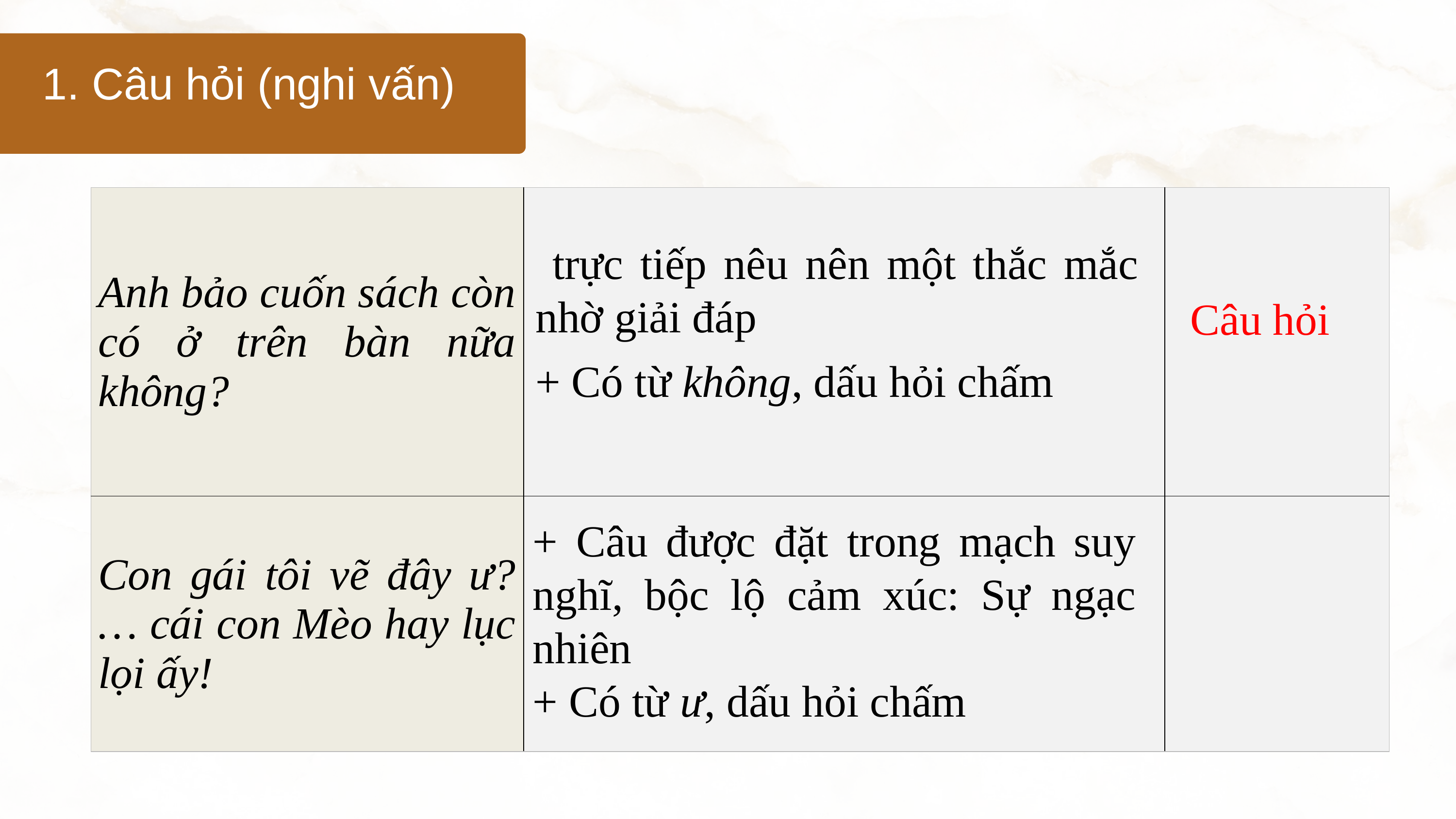

1. Câu hỏi (nghi vấn)
| Anh bảo cuốn sách còn có ở trên bàn nữa không? |  |  |
| --- | --- | --- |
| Con gái tôi vẽ đây ư? … cái con Mèo hay lục lọi ấy! |  |  |
 trực tiếp nêu nên một thắc mắc nhờ giải đáp
+ Có từ không, dấu hỏi chấm
Câu hỏi
+ Câu được đặt trong mạch suy nghĩ, bộc lộ cảm xúc: Sự ngạc nhiên
+ Có từ ư, dấu hỏi chấm